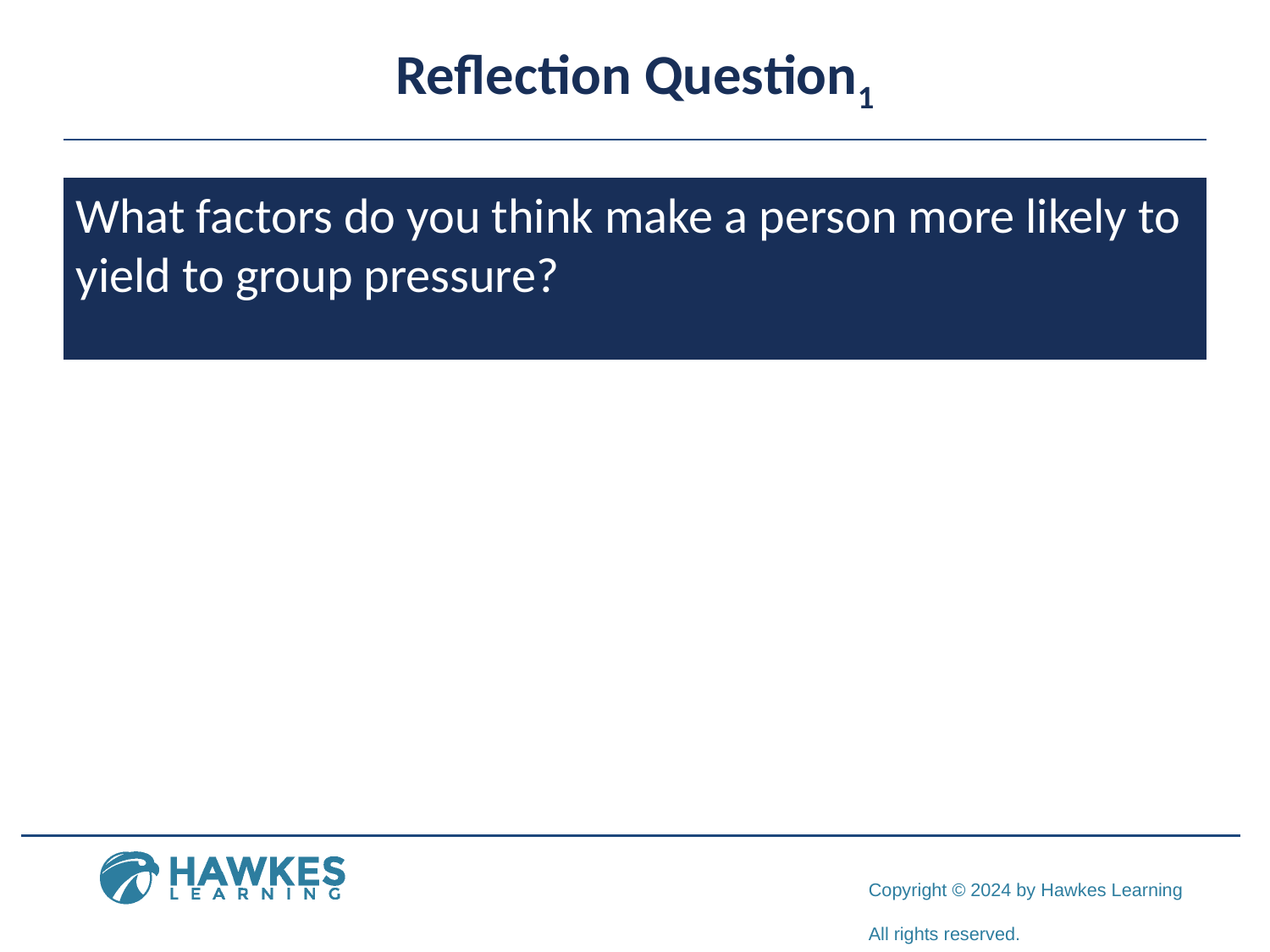

# Reflection Question1
What factors do you think make a person more likely to yield to group pressure?